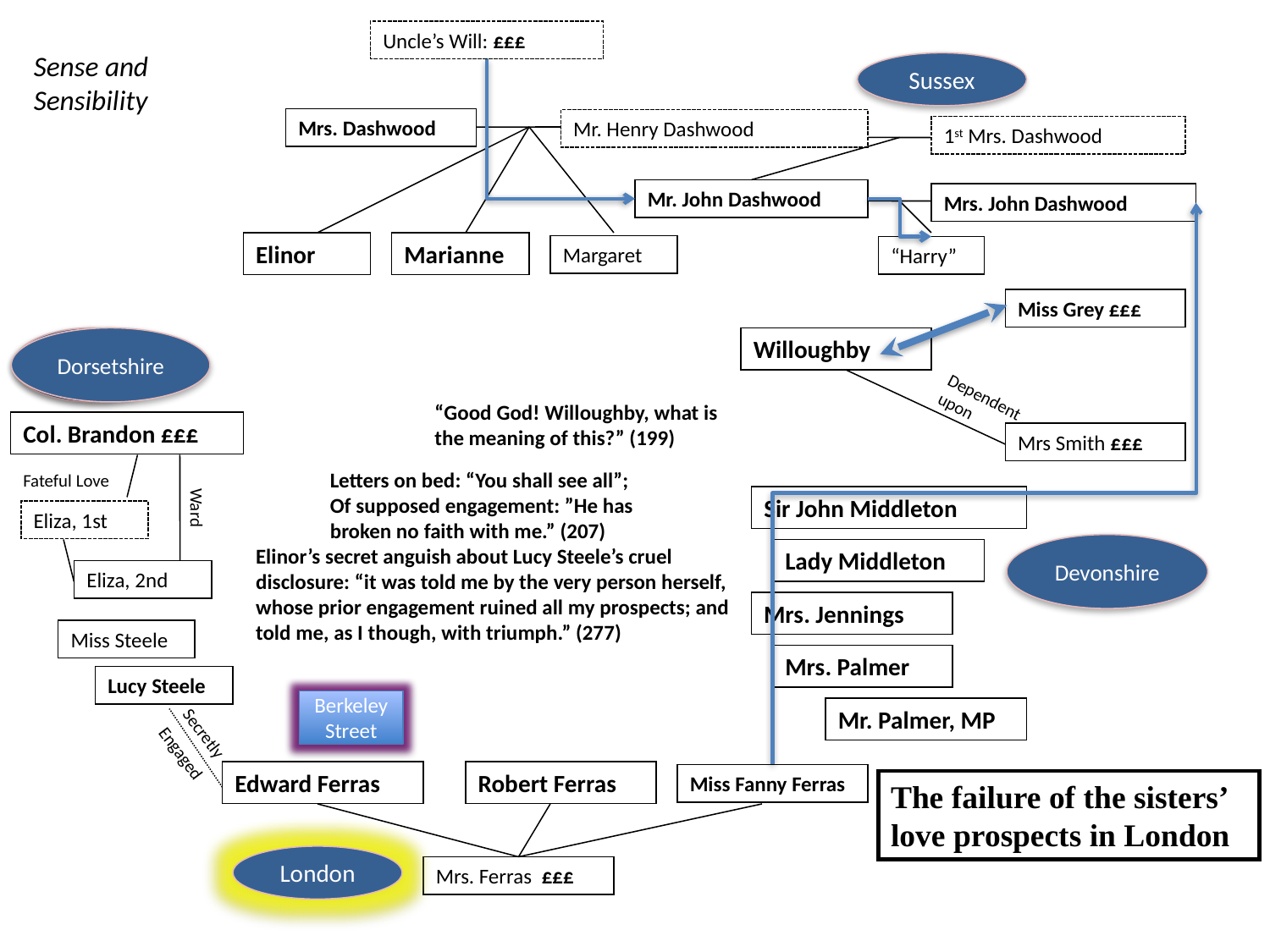

Uncle’s Will: £££
Sense and Sensibility
Sussex
Mrs. Dashwood
Mr. Henry Dashwood
1st Mrs. Dashwood

Mr. John Dashwood
Mrs. John Dashwood

Elinor
Marianne
Margaret
“Harry”
Miss Grey £££
Dorsetshire
Delaford
Willoughby

Dependent upon
“Good God! Willoughby, what is the meaning of this?” (199)
Col. Brandon £££
Mrs Smith £££

Letters on bed: “You shall see all”;
Of supposed engagement: ”He has broken no faith with me.” (207)
Fateful Love
Sir John Middleton
Ward
Eliza, 1st
Devonshire
Elinor’s secret anguish about Lucy Steele’s cruel disclosure: “it was told me by the very person herself, whose prior engagement ruined all my prospects; and told me, as I though, with triumph.” (277)

Lady Middleton
Eliza, 2nd
Mrs. Jennings
Miss Steele
Mrs. Palmer
Lucy Steele
Berkeley Street
Mr. Palmer, MP

Secretly
Engaged
Edward Ferras
Robert Ferras
Miss Fanny Ferras
The failure of the sisters’ love prospects in London

London
Mrs. Ferras  £££